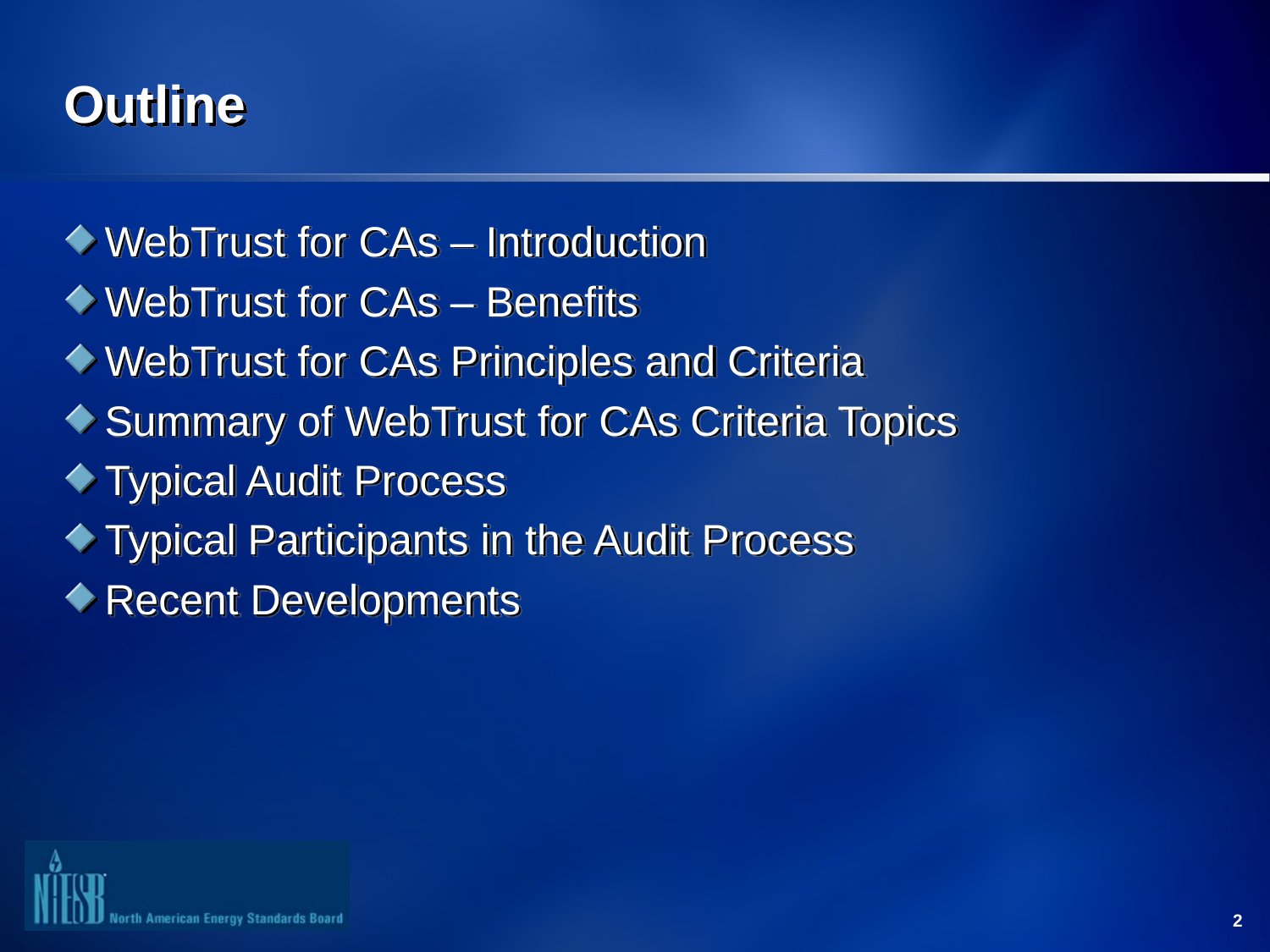

# Outline
WebTrust for CAs – Introduction
WebTrust for CAs – Benefits
WebTrust for CAs Principles and Criteria
Summary of WebTrust for CAs Criteria Topics
Typical Audit Process
Typical Participants in the Audit Process
Recent Developments